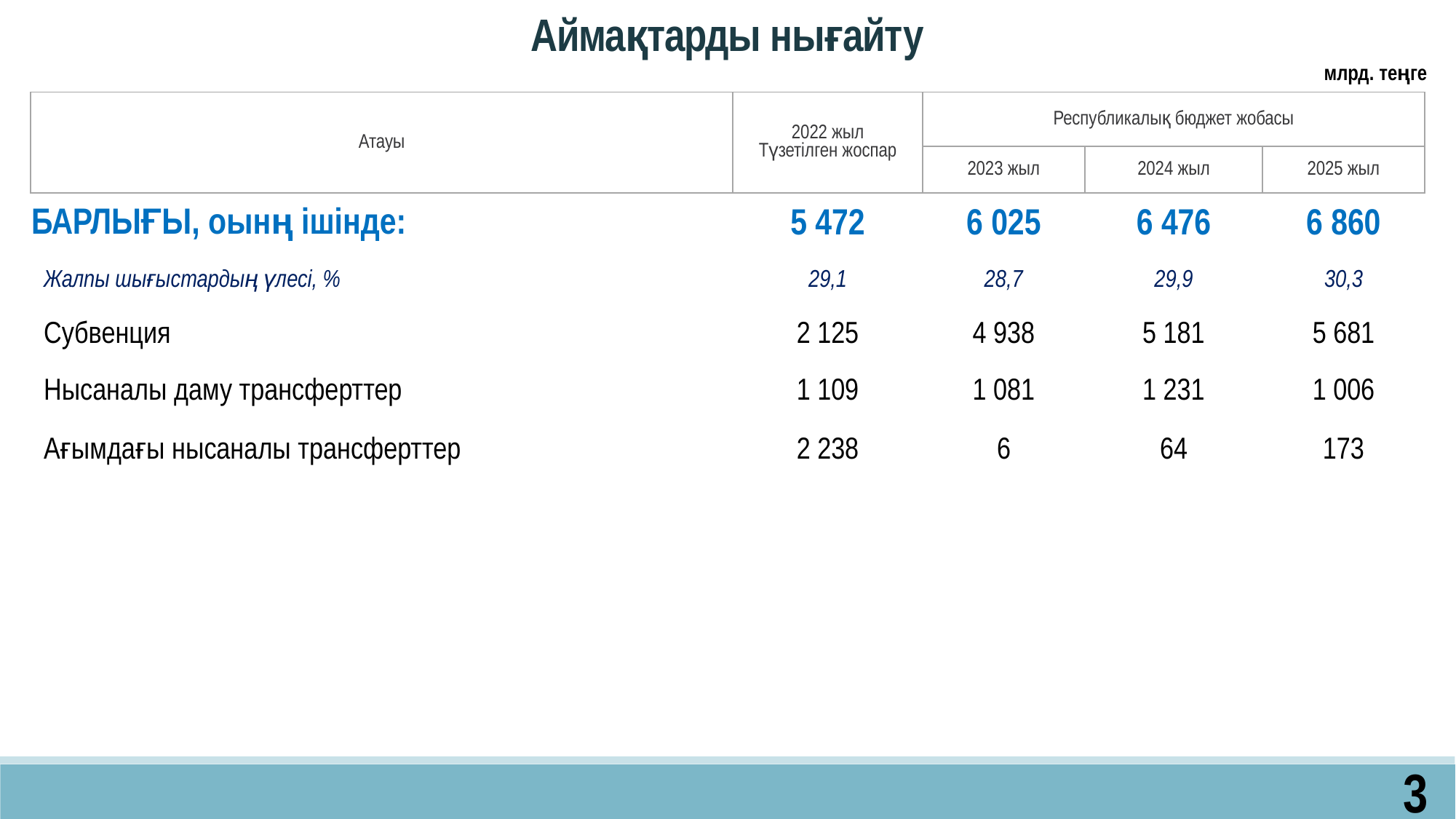

Аймақтарды нығайту
млрд. теңге
| Атауы | 2022 жыл Түзетілген жоспар | Республикалық бюджет жобасы |  |  |
| --- | --- | --- | --- | --- |
|  |  | 2023 жыл | 2024 жыл | 2025 жыл |
| БАРЛЫҒЫ, оынң ішінде: | 5 472 | 6 025 | 6 476 | 6 860 |
| Жалпы шығыстардың үлесі, % | 29,1 | 28,7 | 29,9 | 30,3 |
| Субвенция | 2 125 | 4 938 | 5 181 | 5 681 |
| Нысаналы даму трансферттер | 1 109 | 1 081 | 1 231 | 1 006 |
| Ағымдағы нысаналы трансферттер | 2 238 | 6 | 64 | 173 |
3